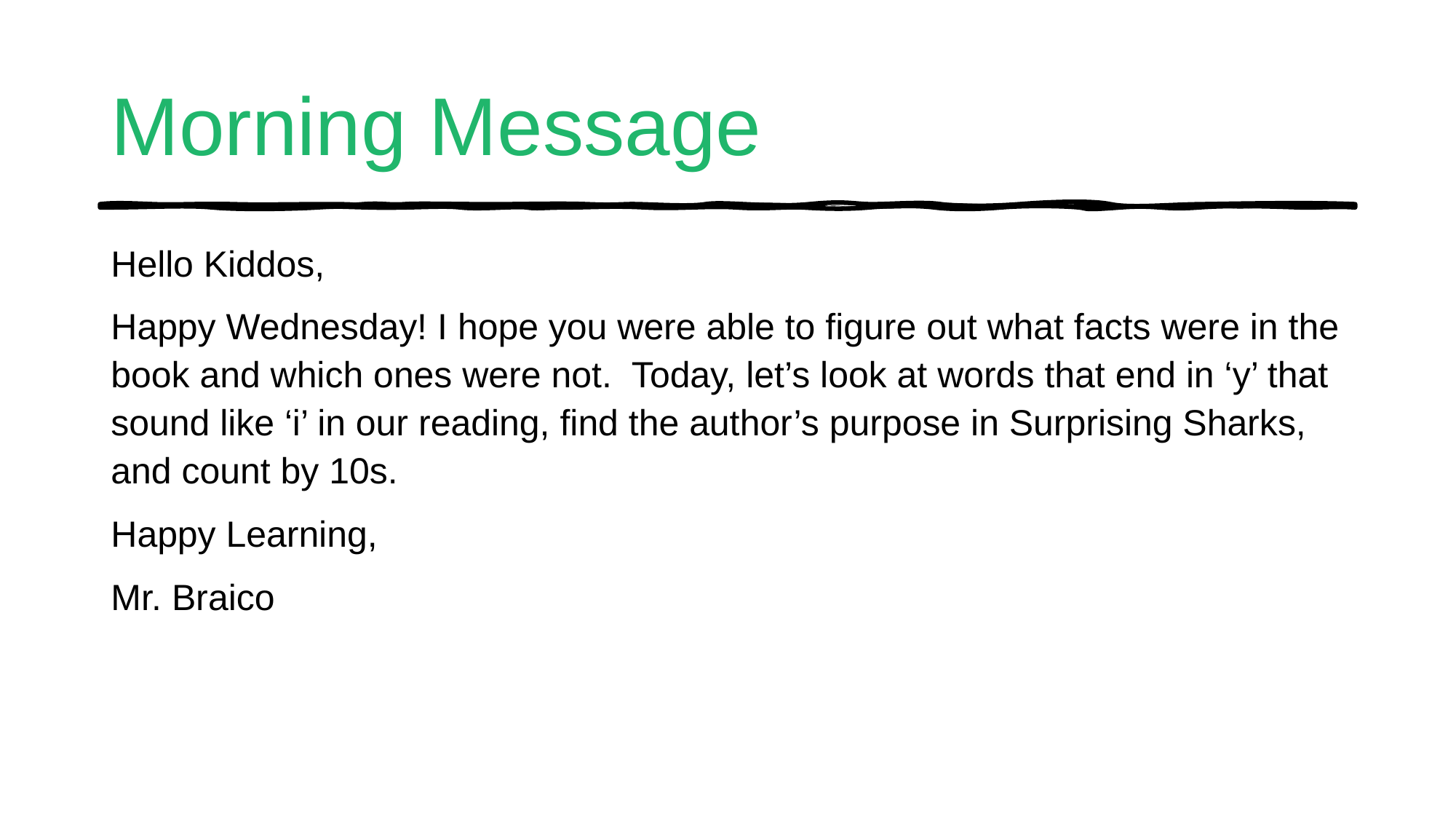

# Morning Message
Hello Kiddos,
Happy Wednesday! I hope you were able to figure out what facts were in the book and which ones were not.  Today, let’s look at words that end in ‘y’ that sound like ‘i’ in our reading, find the author’s purpose in Surprising Sharks, and count by 10s.
Happy Learning,
Mr. Braico